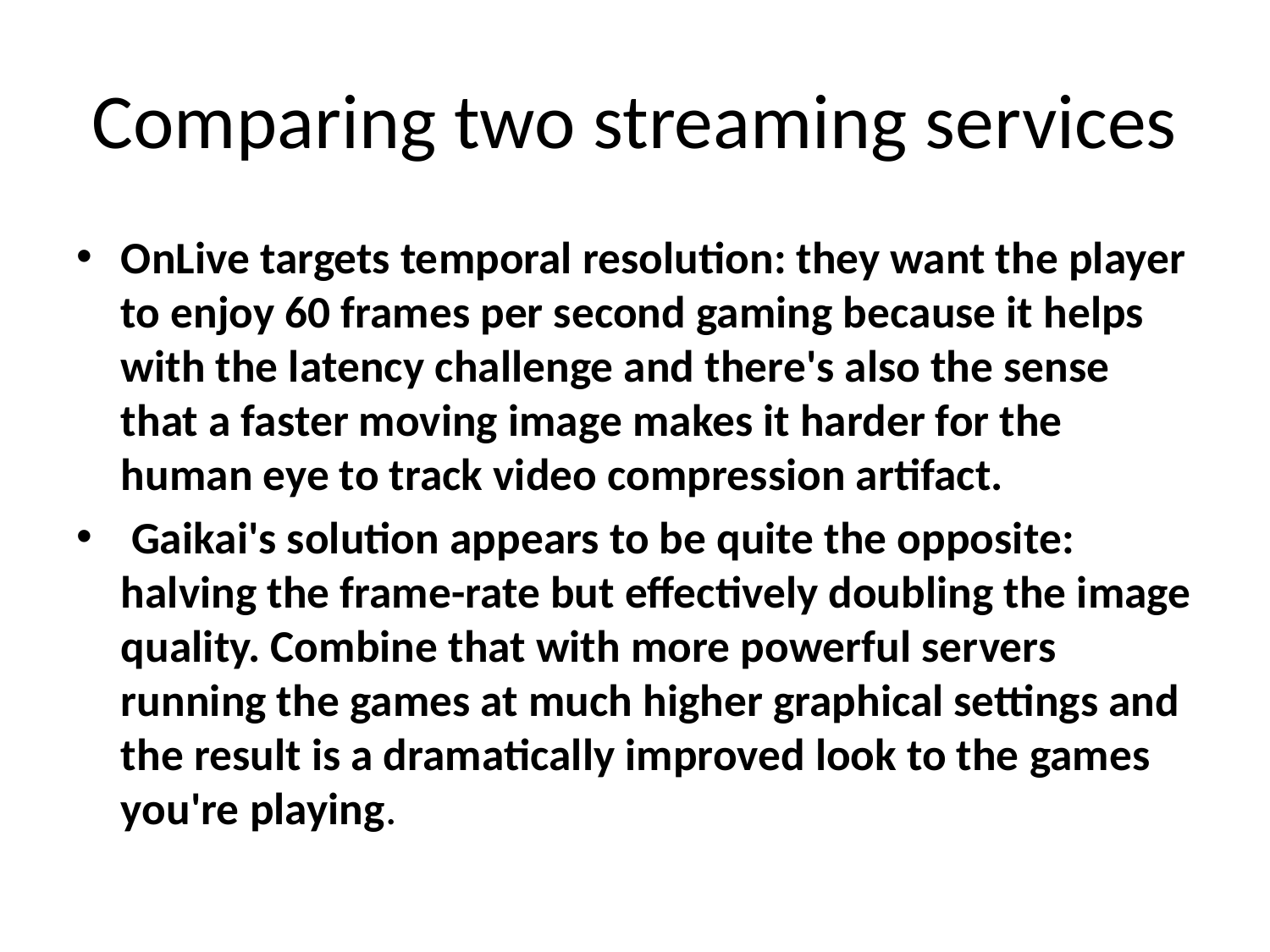

# Comparing two streaming services
OnLive targets temporal resolution: they want the player to enjoy 60 frames per second gaming because it helps with the latency challenge and there's also the sense that a faster moving image makes it harder for the human eye to track video compression artifact.
 Gaikai's solution appears to be quite the opposite: halving the frame-rate but effectively doubling the image quality. Combine that with more powerful servers running the games at much higher graphical settings and the result is a dramatically improved look to the games you're playing.